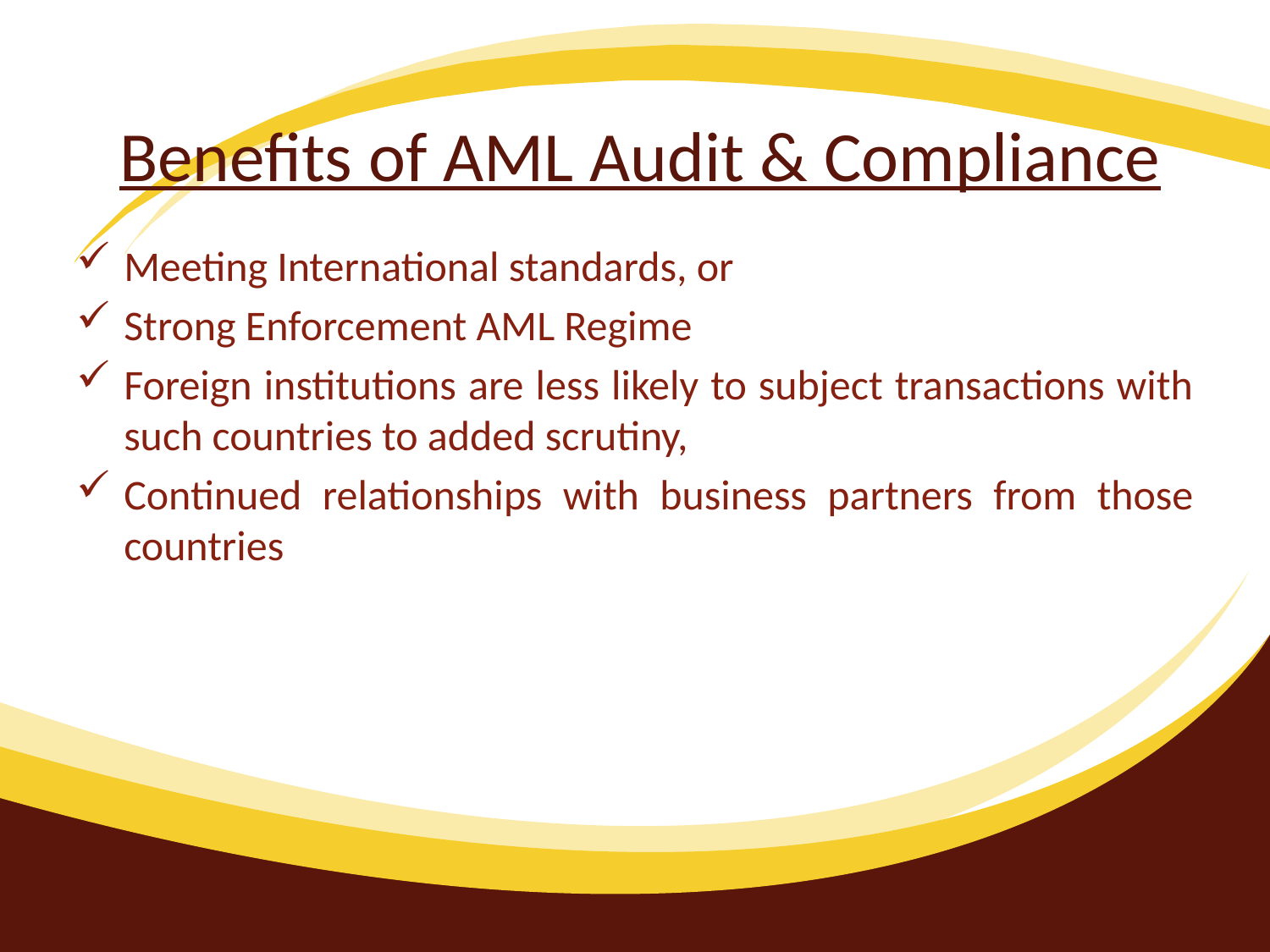

# Benefits of AML Audit & Compliance
Meeting International standards, or
Strong Enforcement AML Regime
Foreign institutions are less likely to subject transactions with such countries to added scrutiny,
Continued relationships with business partners from those countries